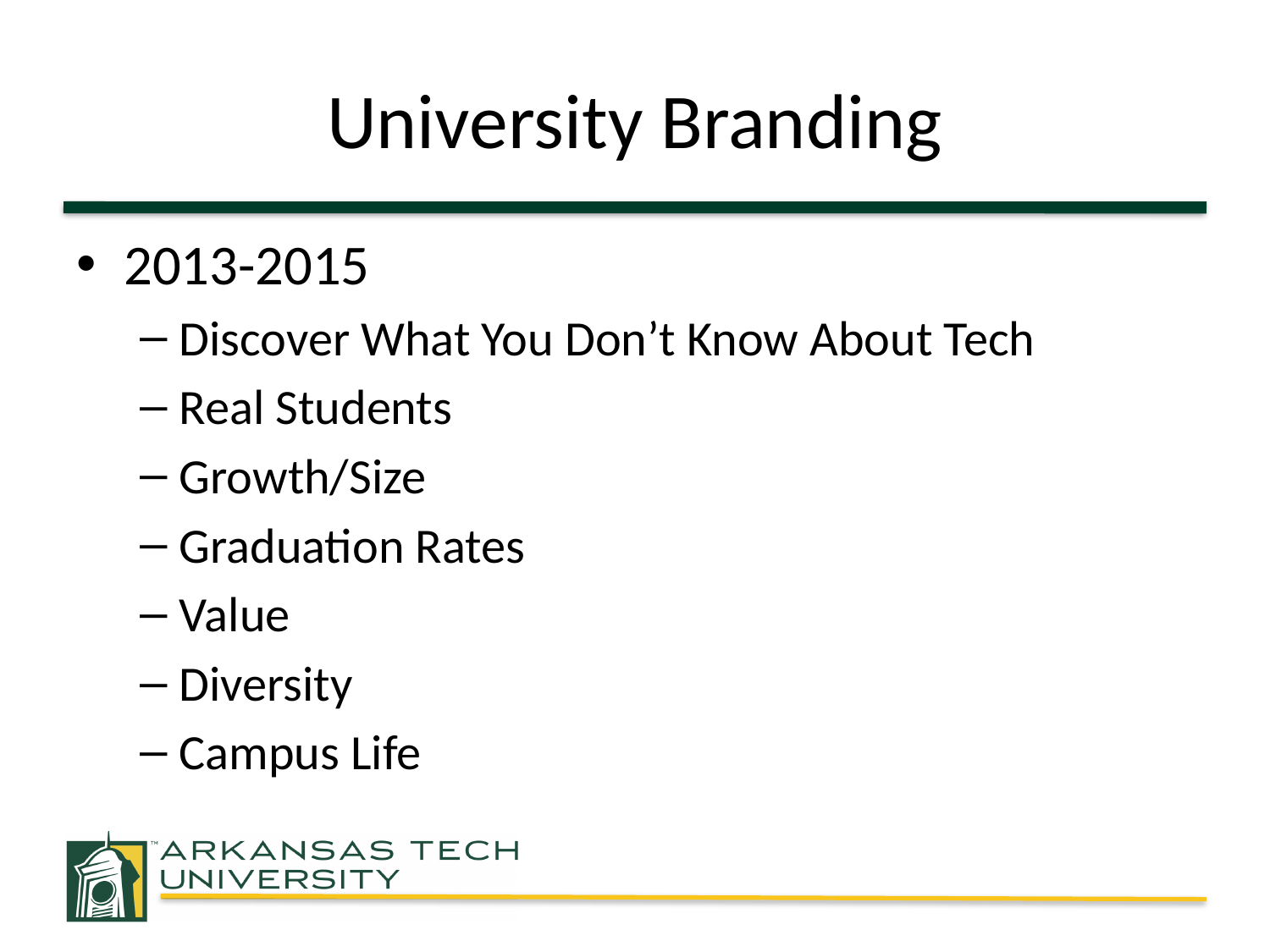

# University Branding
2013-2015
Discover What You Don’t Know About Tech
Real Students
Growth/Size
Graduation Rates
Value
Diversity
Campus Life